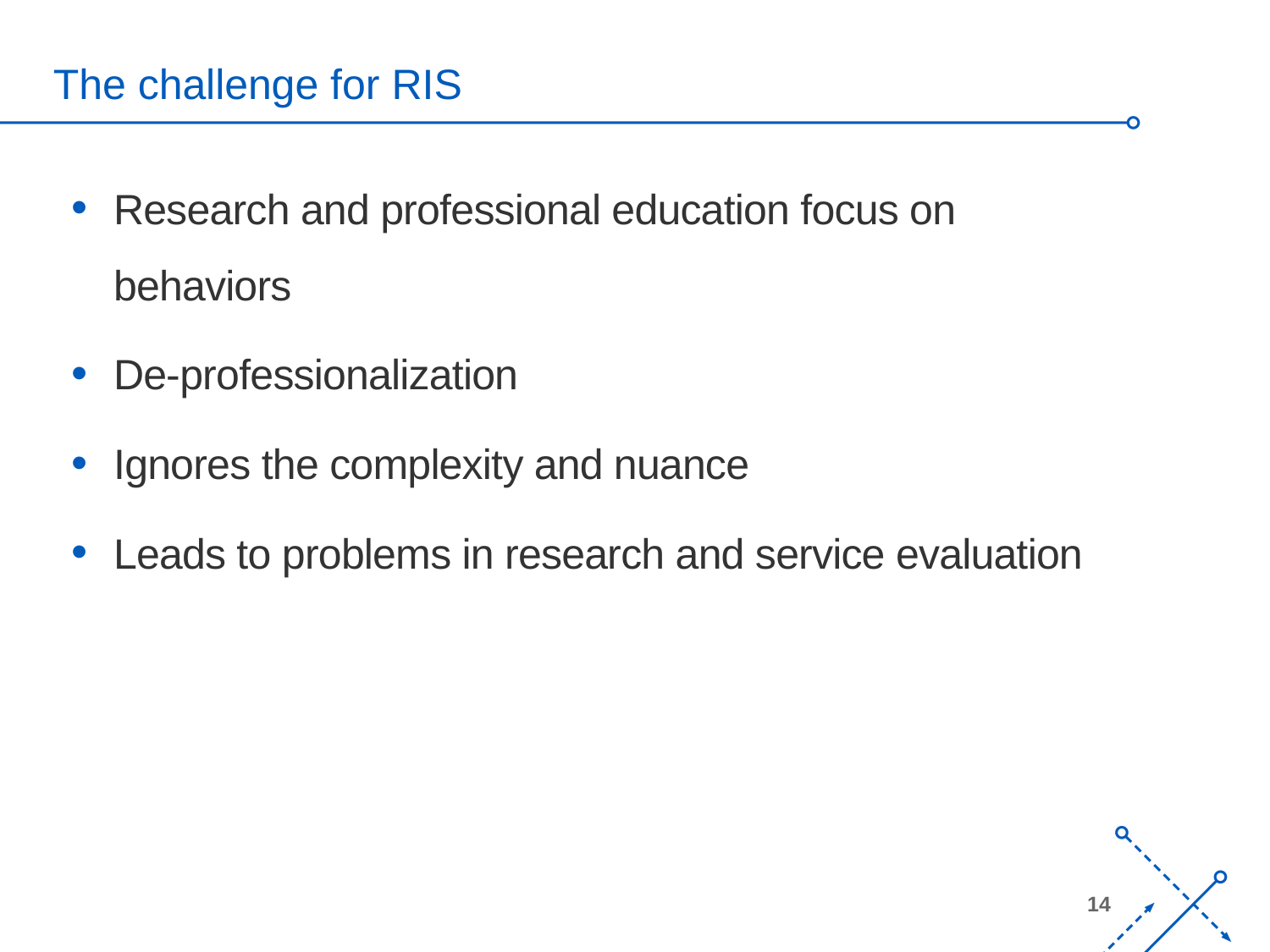

# The challenge for RIS

Research and professional education focus on behaviors
De-professionalization
Ignores the complexity and nuance
Leads to problems in research and service evaluation